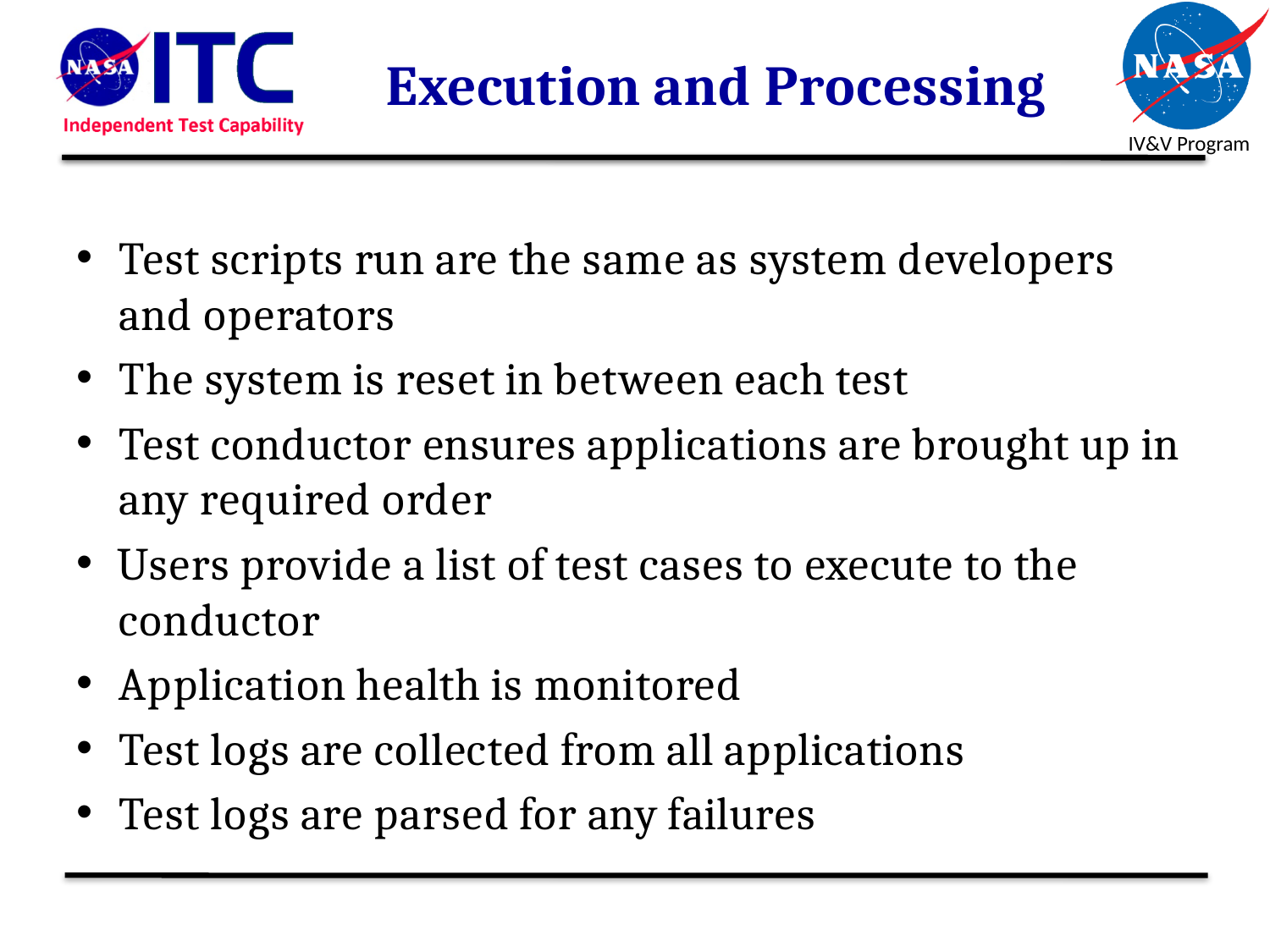

# Execution and Processing
Test scripts run are the same as system developers and operators
The system is reset in between each test
Test conductor ensures applications are brought up in any required order
Users provide a list of test cases to execute to the conductor
Application health is monitored
Test logs are collected from all applications
Test logs are parsed for any failures